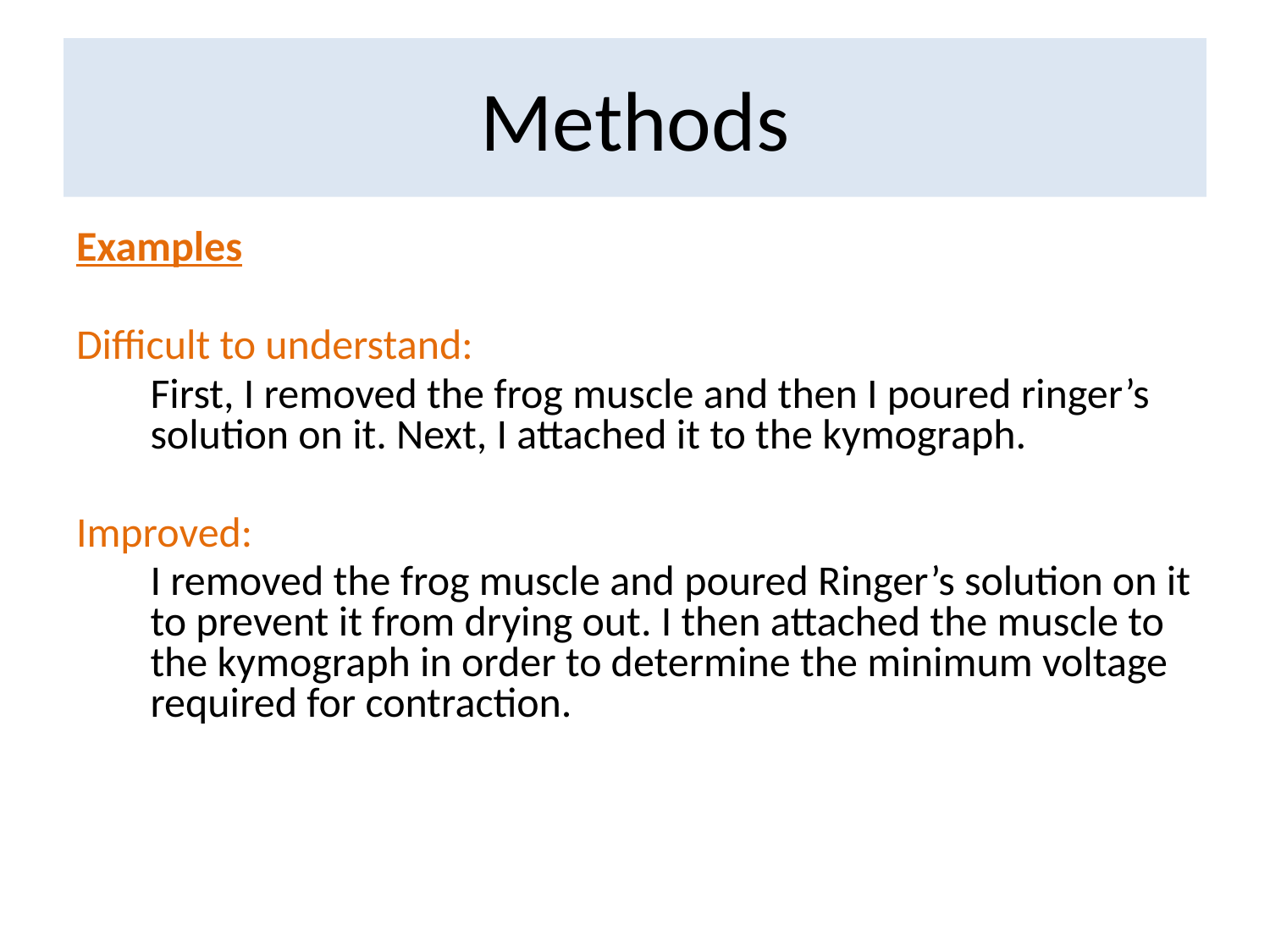

# Methods
Examples

Difficult to understand:
	First, I removed the frog muscle and then I poured ringer’s solution on it. Next, I attached it to the kymograph.

Improved:
	I removed the frog muscle and poured Ringer’s solution on it to prevent it from drying out. I then attached the muscle to the kymograph in order to determine the minimum voltage required for contraction.